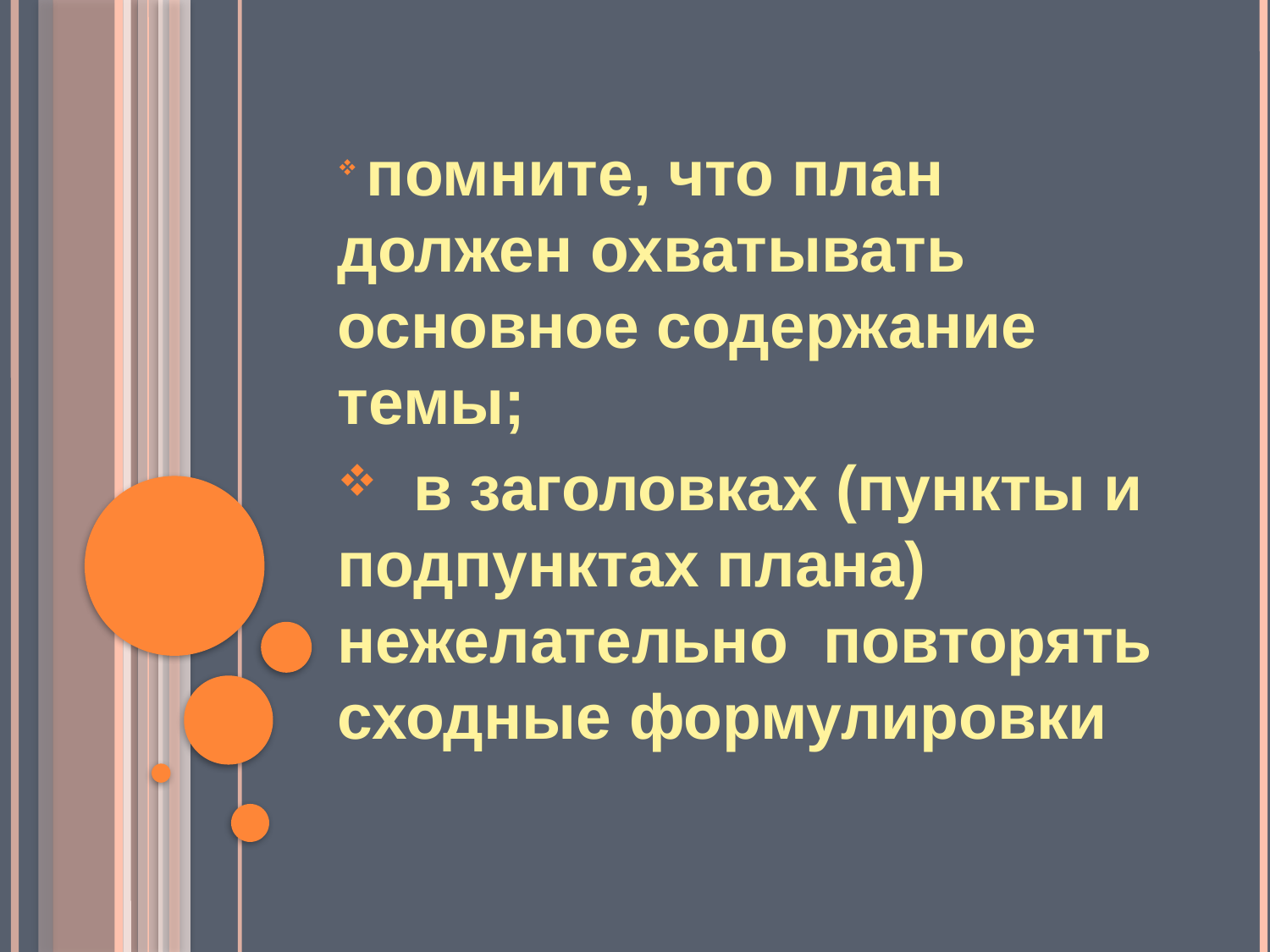

помните, что план должен охватывать основное содержание  темы;
  в заголовках (пункты и подпунктах плана) нежелательно  повторять сходные формулировки